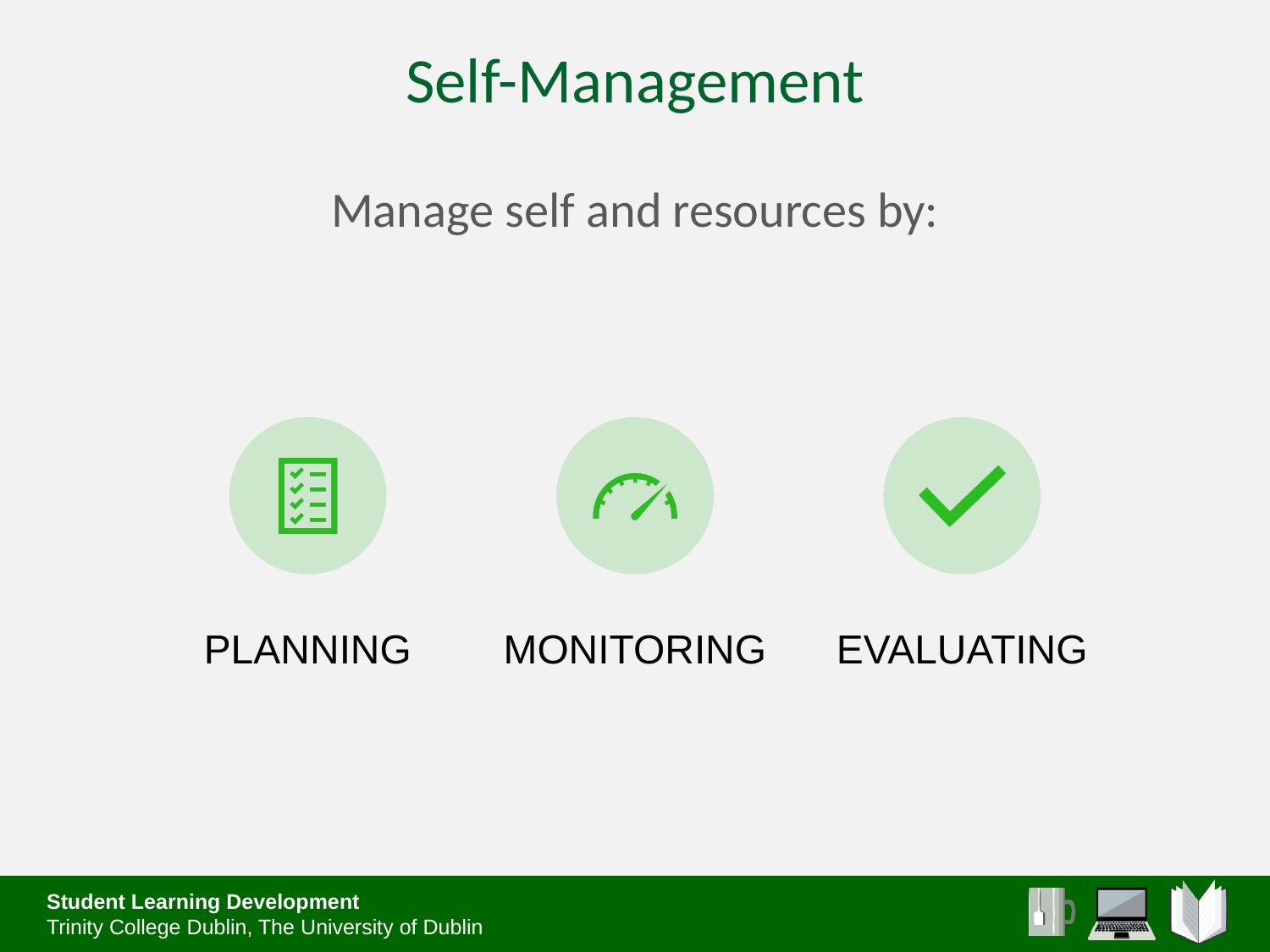

# Self-Management Manage self and resources by:
Planning
Monitoring
Evaluating